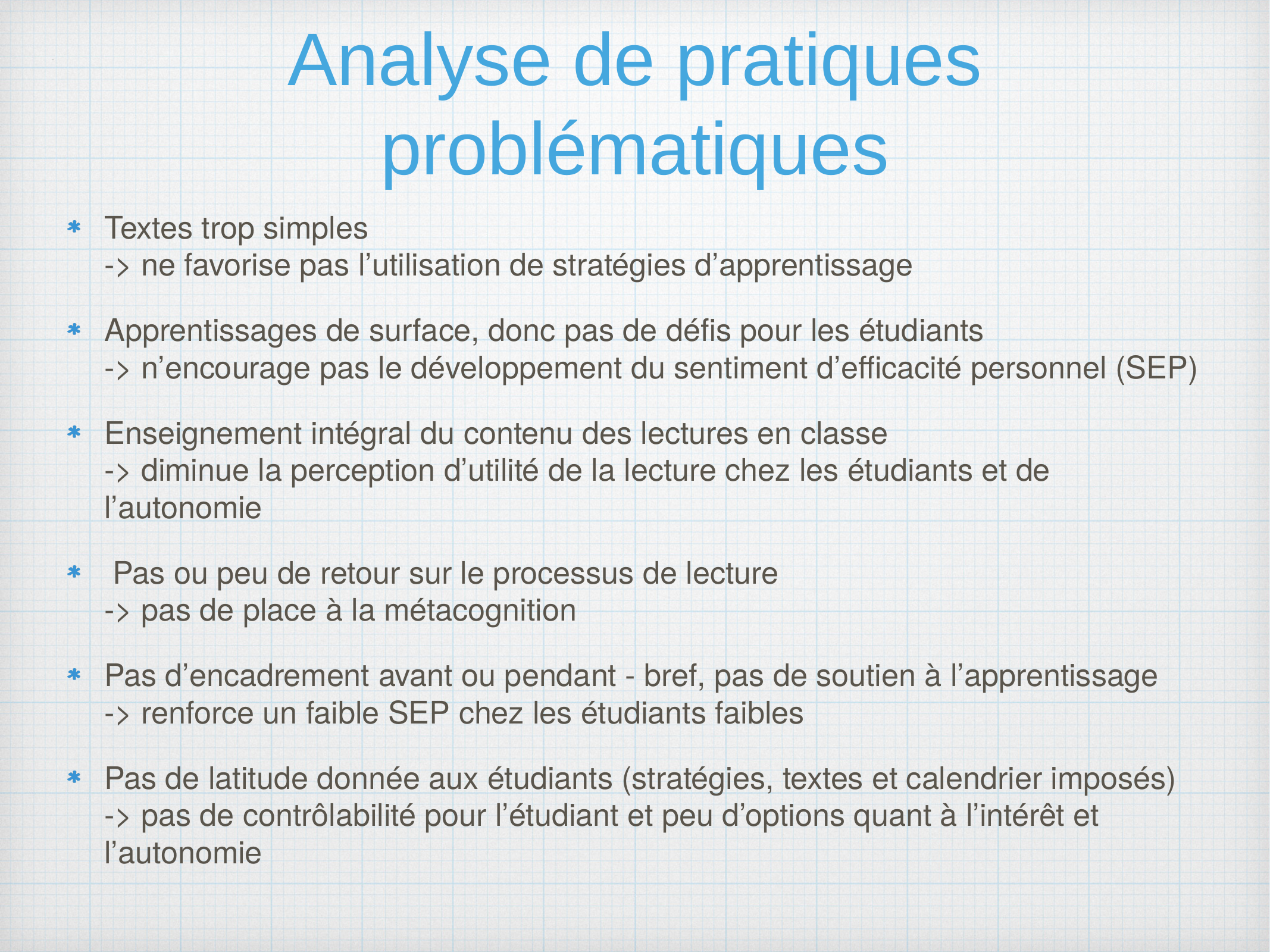

# Analyse de pratiques problématiques
Textes trop simples
-> ne favorise pas l’utilisation de stratégies d’apprentissage
Apprentissages de surface, donc pas de défis pour les étudiants
-> n’encourage pas le développement du sentiment d’efficacité personnel (SEP)
Enseignement intégral du contenu des lectures en classe
-> diminue la perception d’utilité de la lecture chez les étudiants et de l’autonomie
 Pas ou peu de retour sur le processus de lecture
-> pas de place à la métacognition
Pas d’encadrement avant ou pendant - bref, pas de soutien à l’apprentissage
-> renforce un faible SEP chez les étudiants faibles
Pas de latitude donnée aux étudiants (stratégies, textes et calendrier imposés)
-> pas de contrôlabilité pour l’étudiant et peu d’options quant à l’intérêt et l’autonomie